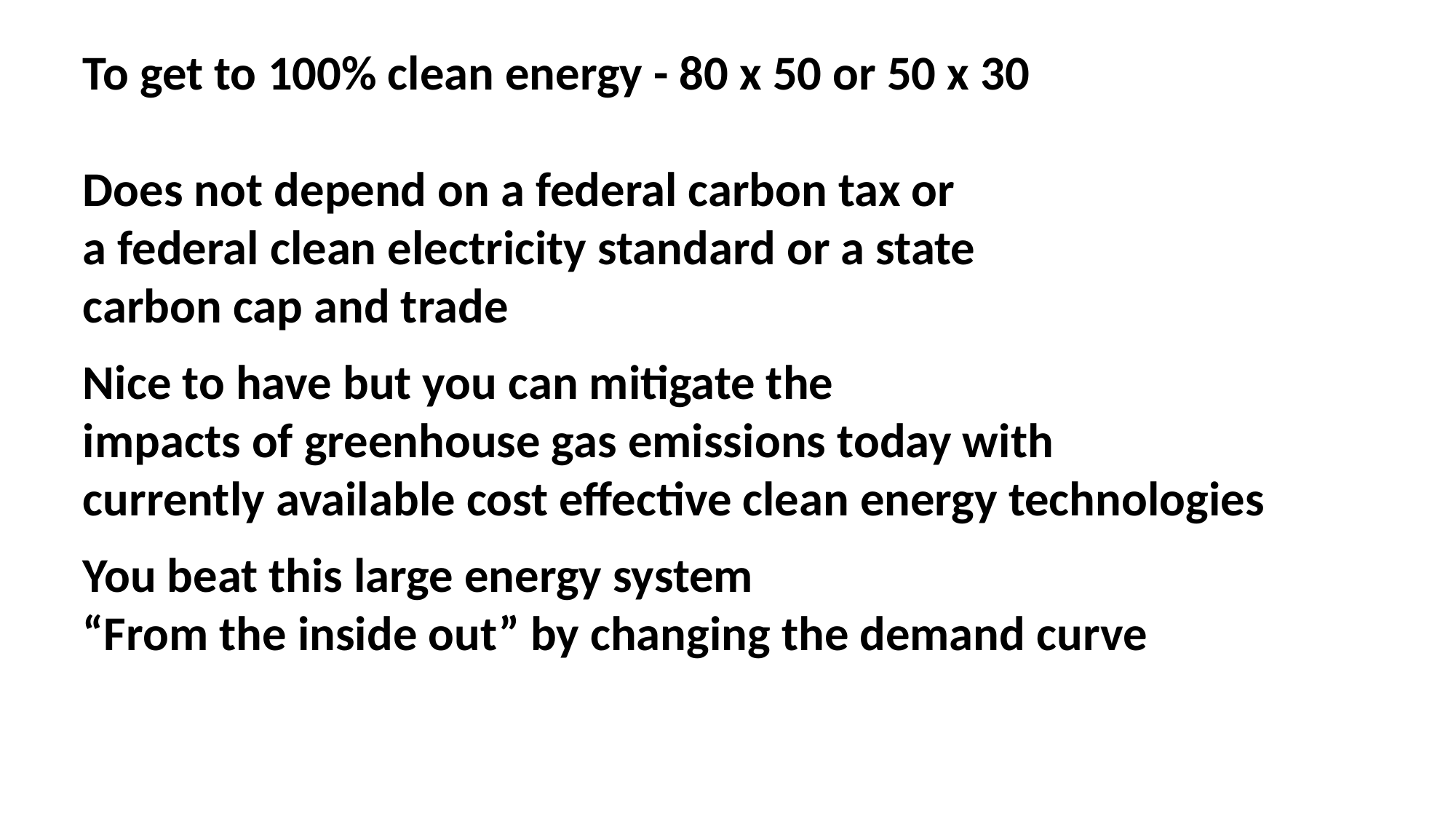

To get to 100% clean energy - 80 x 50 or 50 x 30

Does not depend on a federal carbon tax or
a federal clean electricity standard or a state
carbon cap and trade

Nice to have but you can mitigate the
impacts of greenhouse gas emissions today with
currently available cost effective clean energy technologies

You beat this large energy system
“From the inside out” by changing the demand curve